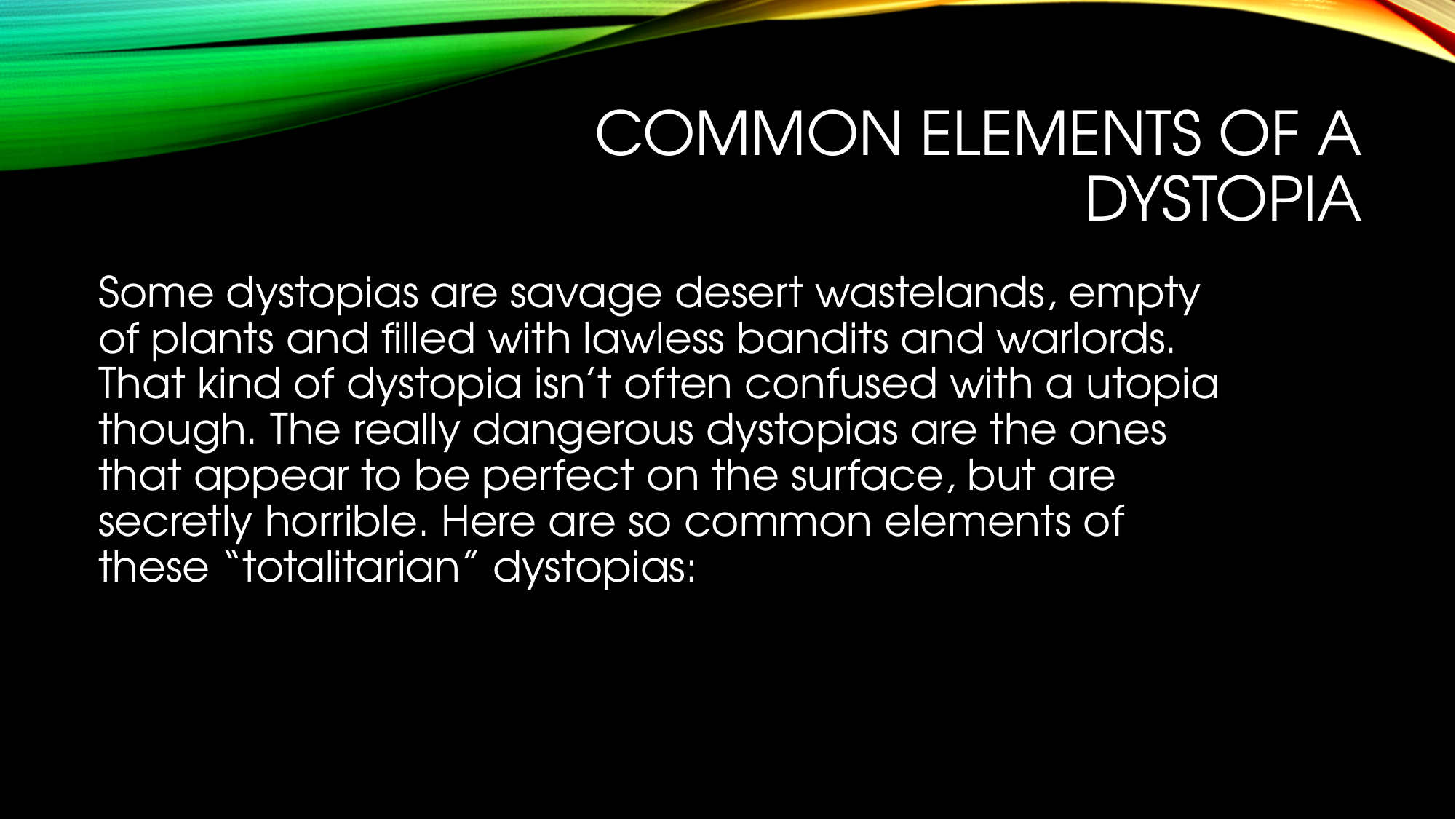

# Common elements of a dystopia
Some dystopias are savage desert wastelands, empty of plants and filled with lawless bandits and warlords. That kind of dystopia isn’t often confused with a utopia though. The really dangerous dystopias are the ones that appear to be perfect on the surface, but are secretly horrible. Here are so common elements of these “totalitarian” dystopias: